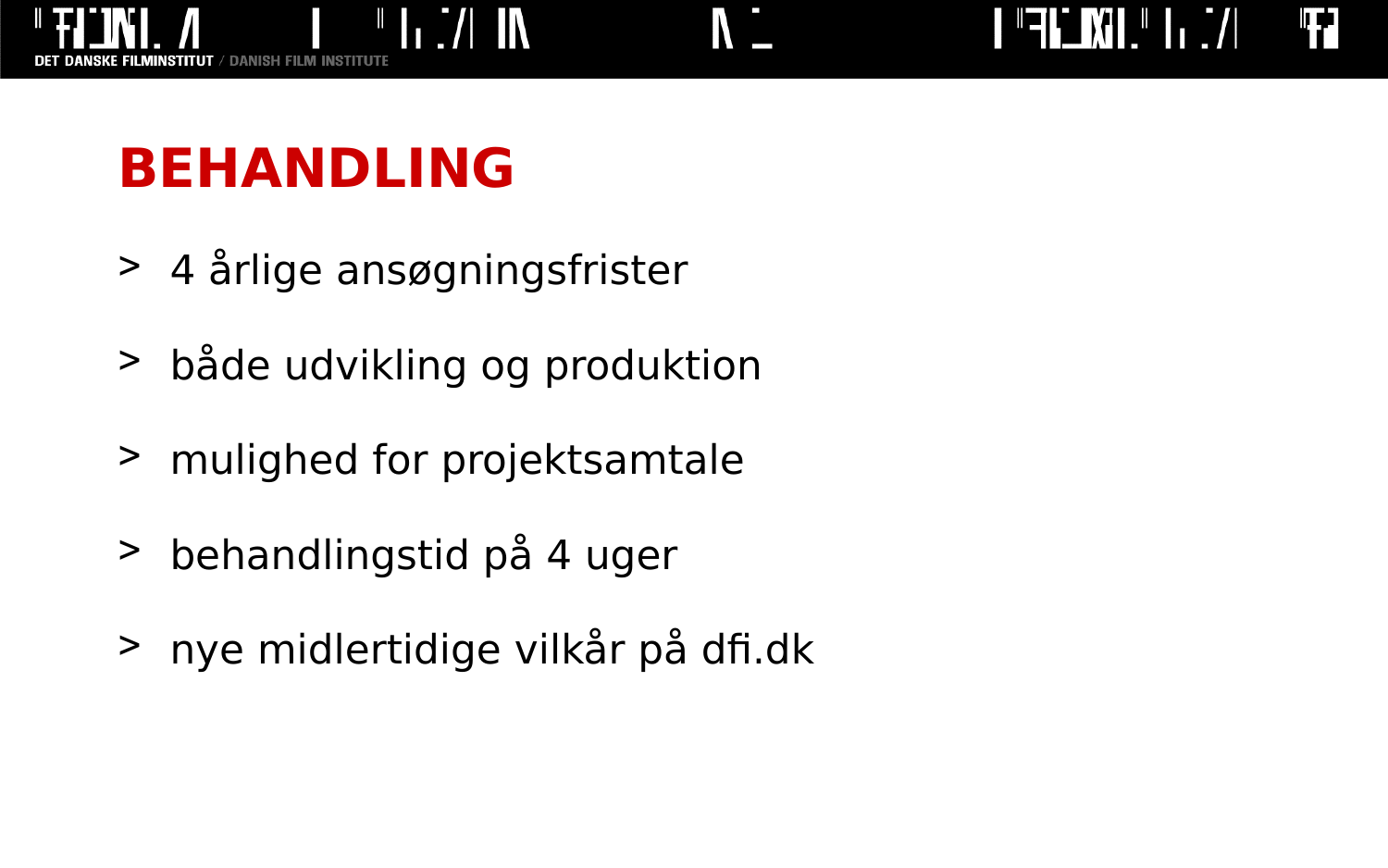

# BEHANDLING
4 årlige ansøgningsfrister
både udvikling og produktion
mulighed for projektsamtale
behandlingstid på 4 uger
nye midlertidige vilkår på dfi.dk